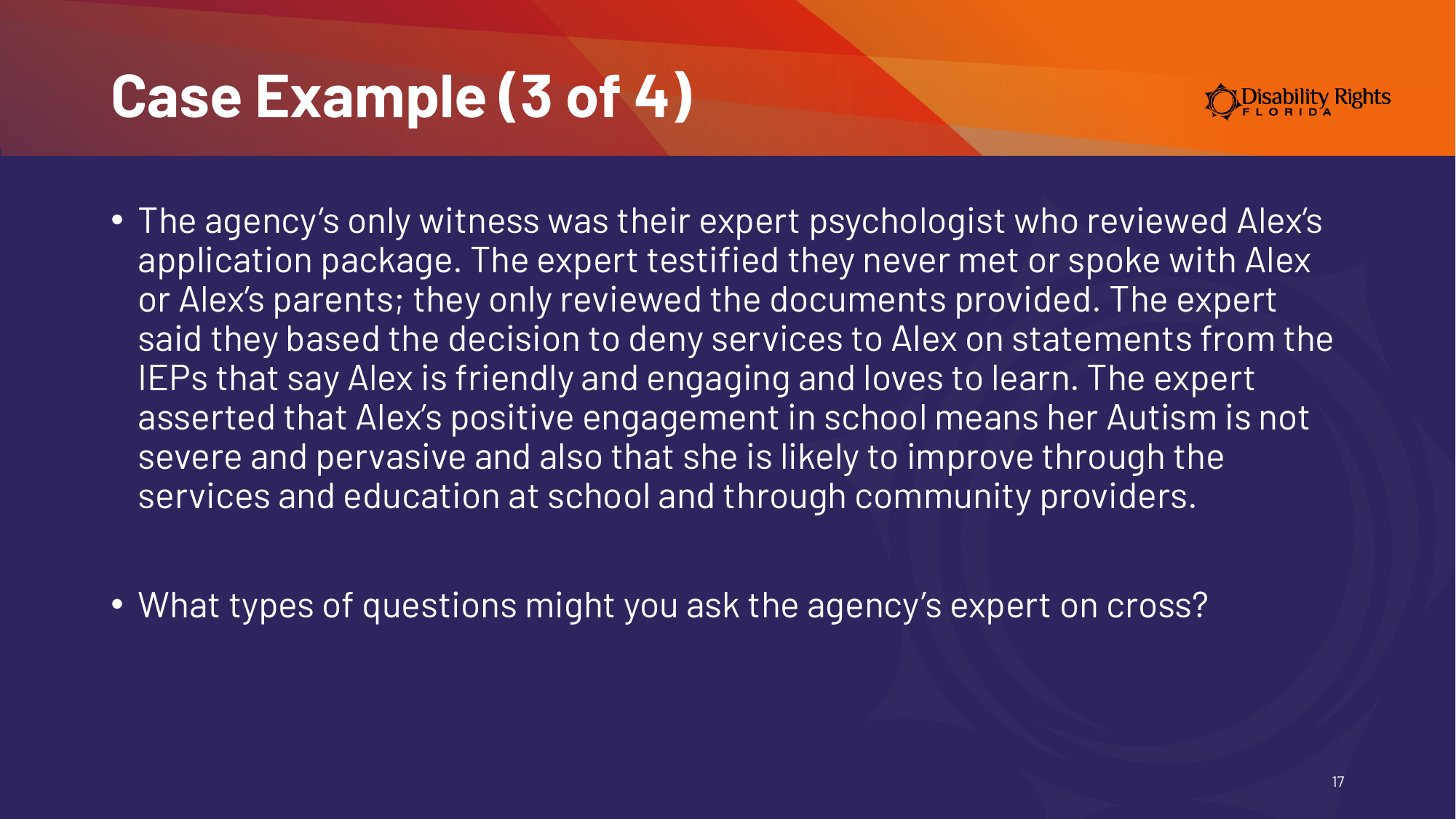

# Case Example (3 of 4)
The agency’s only witness was their expert psychologist who reviewed Alex’s application package. The expert testified they never met or spoke with Alex or Alex’s parents; they only reviewed the documents provided. The expert said they based the decision to deny services to Alex on statements from the IEPs that say Alex is friendly and engaging and loves to learn. The expert asserted that Alex’s positive engagement in school means her Autism is not severe and pervasive and also that she is likely to improve through the services and education at school and through community providers.

What types of questions might you ask the agency’s expert on cross?

17